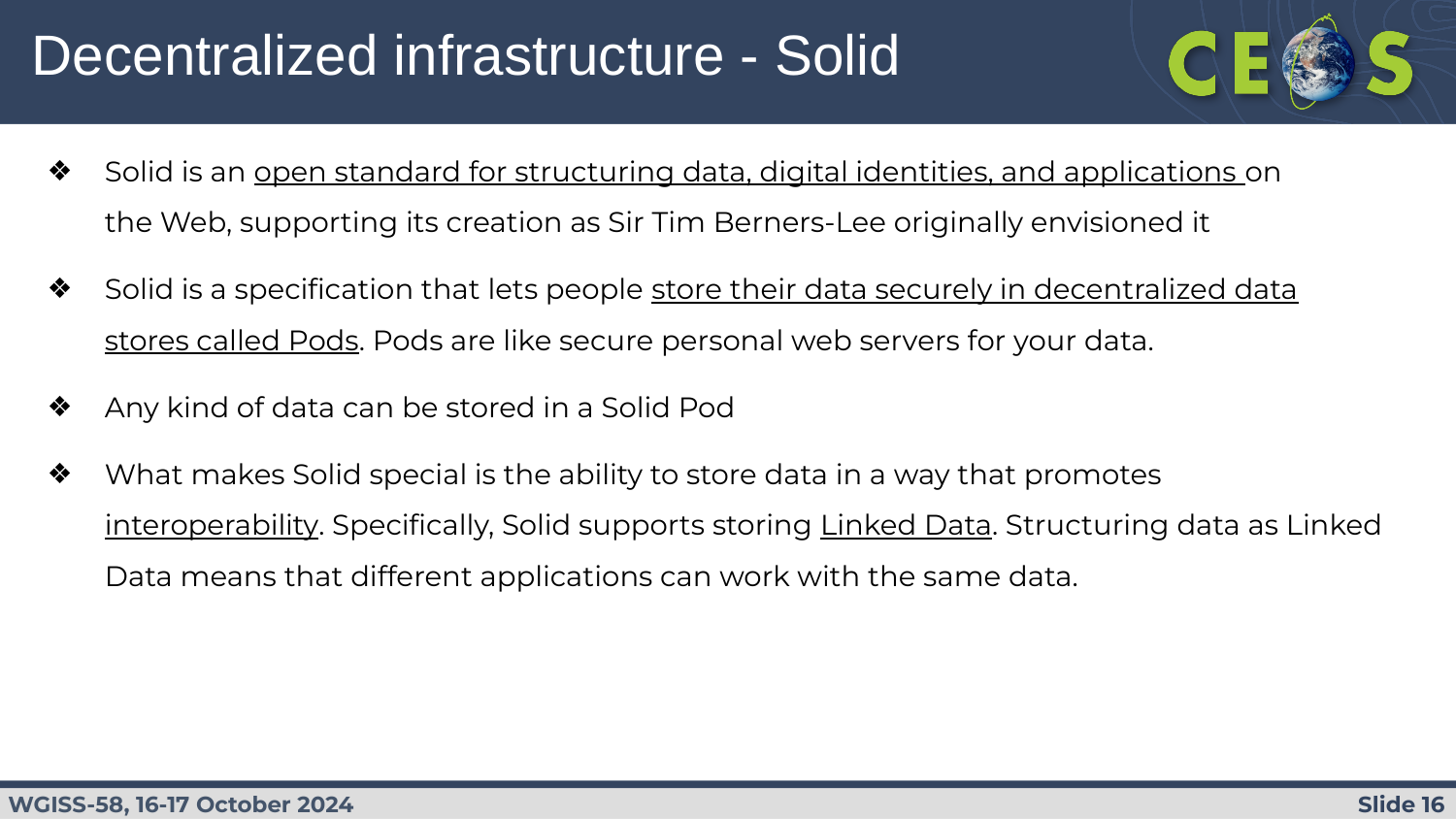

# Decentralized infrastructure - Solid
Solid is an open standard for structuring data, digital identities, and applications on the Web, supporting its creation as Sir Tim Berners-Lee originally envisioned it
Solid is a specification that lets people store their data securely in decentralized data stores called Pods. Pods are like secure personal web servers for your data.
Any kind of data can be stored in a Solid Pod
What makes Solid special is the ability to store data in a way that promotes interoperability. Specifically, Solid supports storing Linked Data. Structuring data as Linked Data means that different applications can work with the same data.